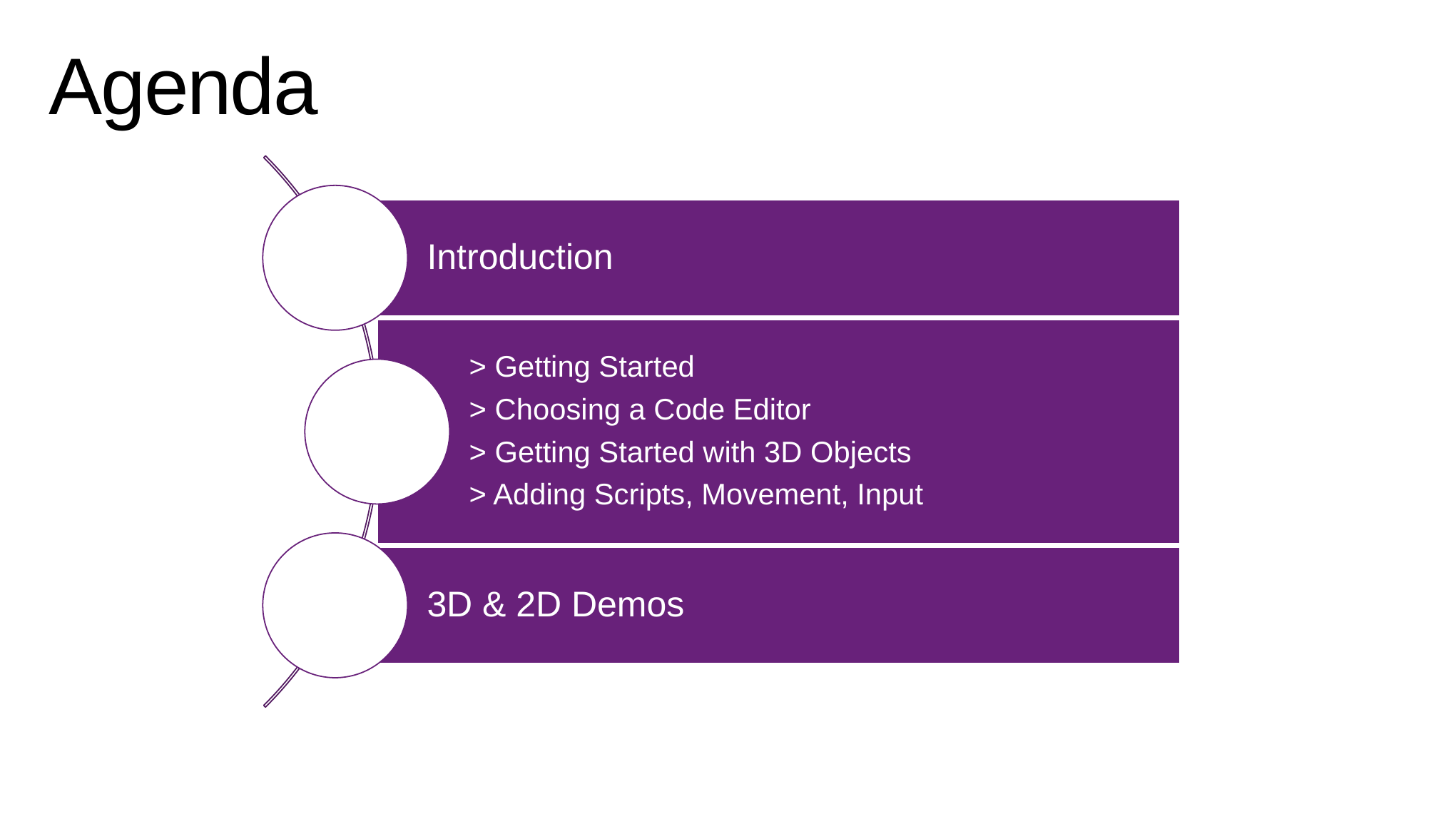

# Agenda
Introduction
> Getting Started
> Choosing a Code Editor
> Getting Started with 3D Objects
> Adding Scripts, Movement, Input
3D & 2D Demos